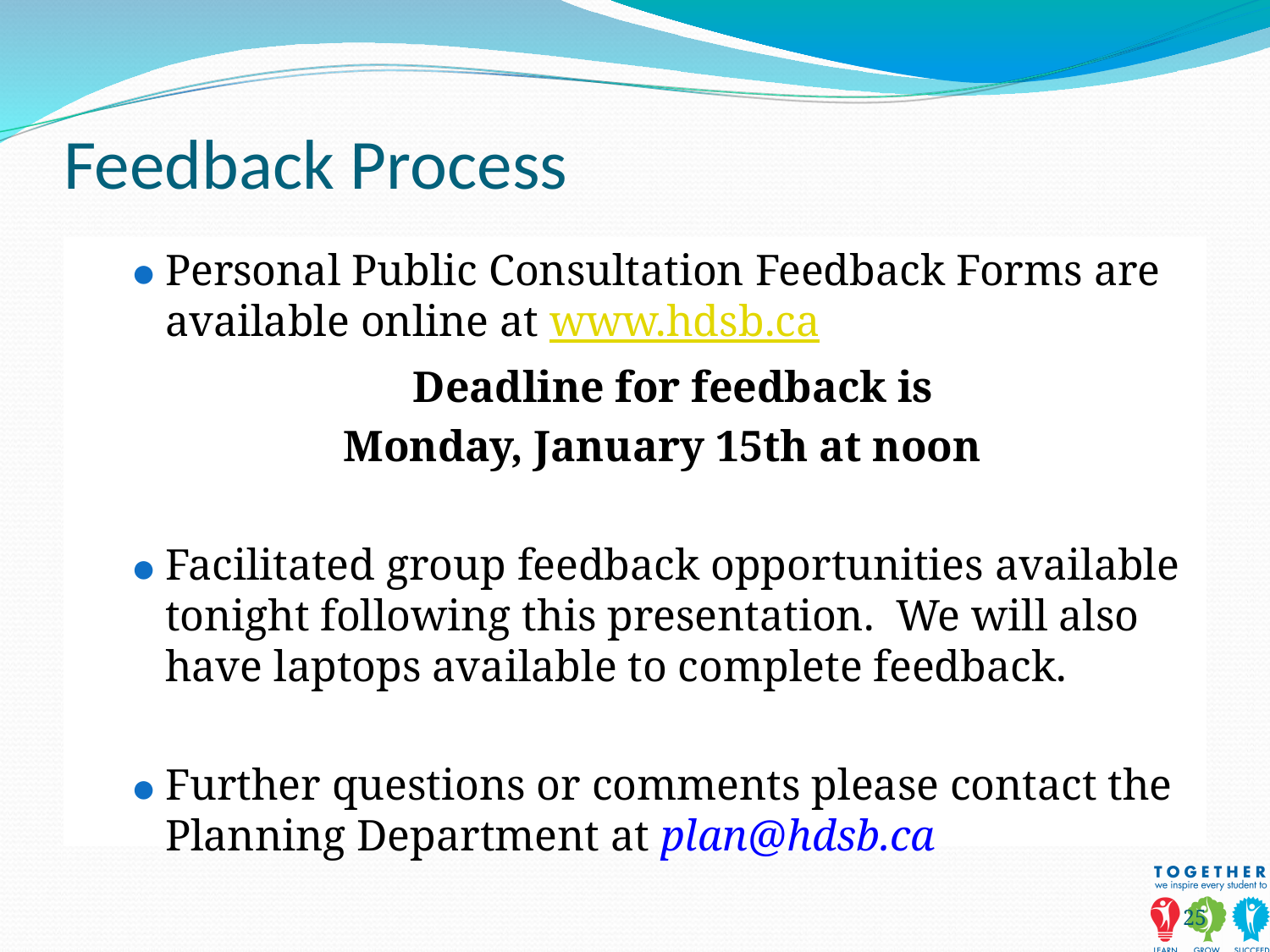

# Feedback Process
Personal Public Consultation Feedback Forms are available online at www.hdsb.ca
   Deadline for feedback is
Monday, January 15th at noon

Facilitated group feedback opportunities available tonight following this presentation.  We will also have laptops available to complete feedback.

Further questions or comments please contact the Planning Department at plan@hdsb.ca
25